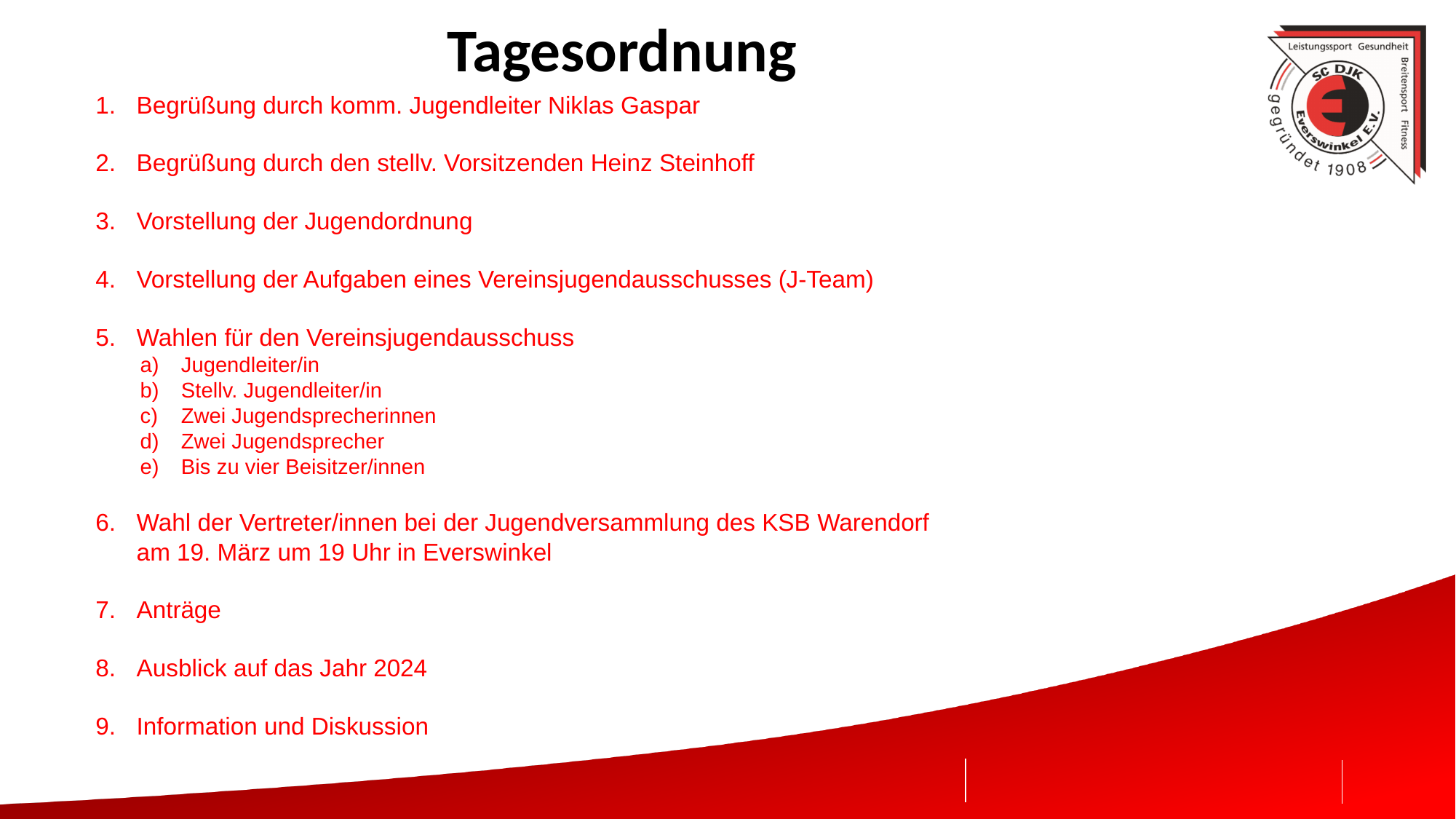

Tagesordnung
Begrüßung durch komm. Jugendleiter Niklas Gaspar

Begrüßung durch den stellv. Vorsitzenden Heinz Steinhoff

Vorstellung der Jugendordnung

Vorstellung der Aufgaben eines Vereinsjugendausschusses (J-Team)

Wahlen für den Vereinsjugendausschuss
Jugendleiter/in
Stellv. Jugendleiter/in
Zwei Jugendsprecherinnen
Zwei Jugendsprecher
Bis zu vier Beisitzer/innen

Wahl der Vertreter/innen bei der Jugendversammlung des KSB Warendorf am 19. März um 19 Uhr in Everswinkel

Anträge

Ausblick auf das Jahr 2024

Information und Diskussion